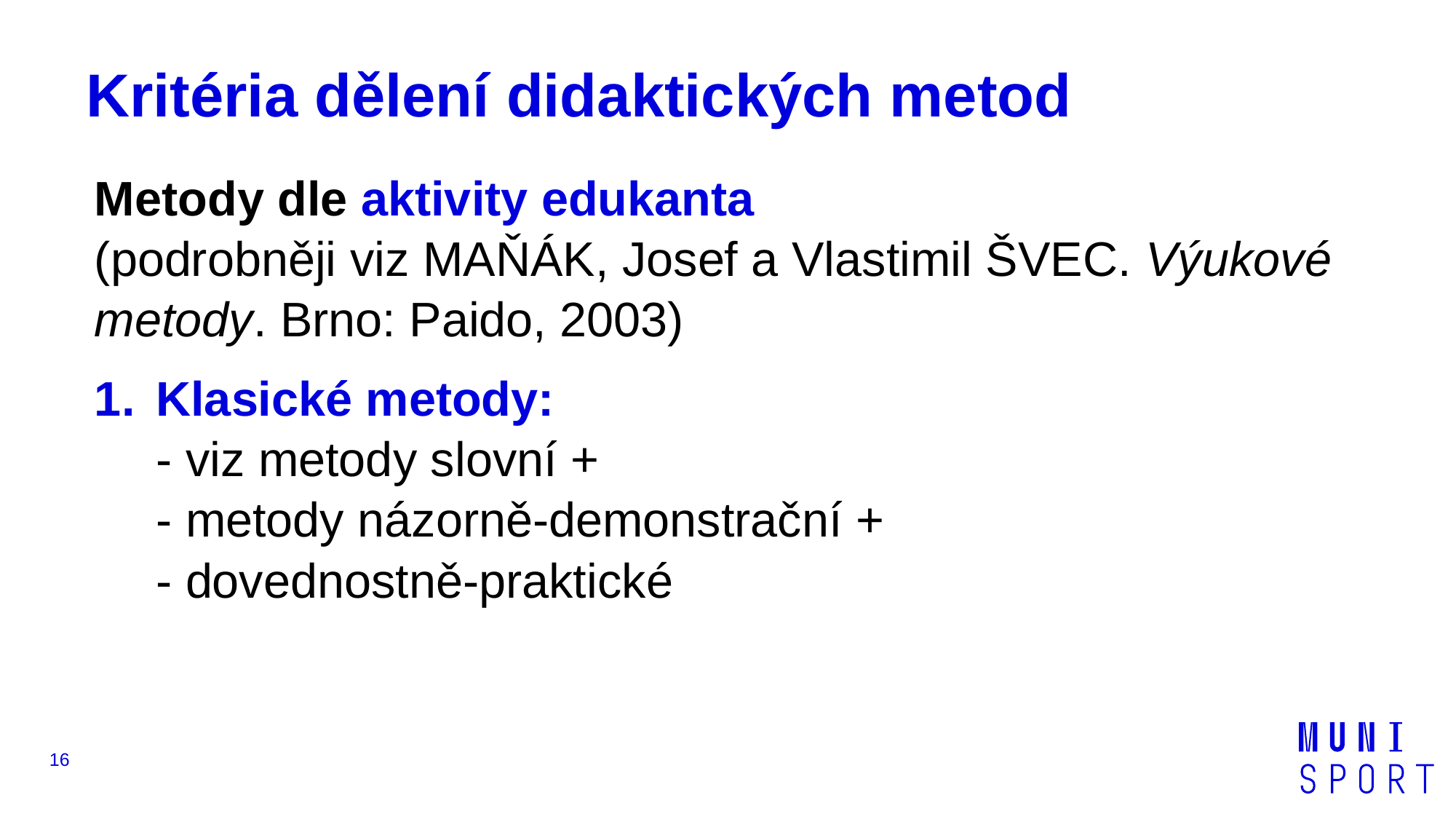

# Kritéria dělení didaktických metod
Metody dle aktivity edukanta
(podrobněji viz MAŇÁK, Josef a Vlastimil ŠVEC. Výukové metody. Brno: Paido, 2003)
Klasické metody:
- viz metody slovní +
- metody názorně-demonstrační +
- dovednostně-praktické
16